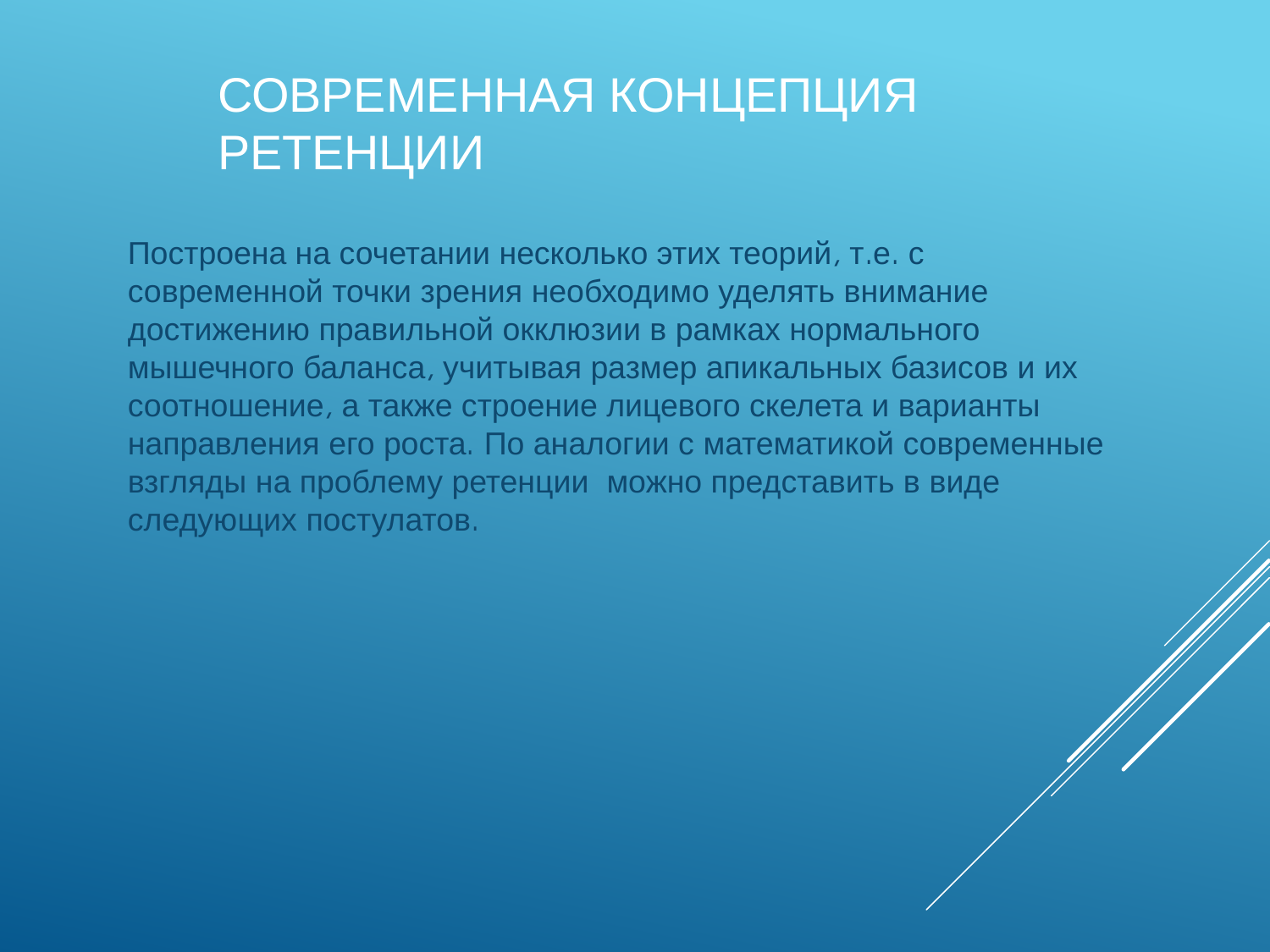

# Современная концепция ретенции
Построена на сочетании несколько этих теорий, т.е. с современной точки зрения необходимо уделять внимание достижению правильной окклюзии в рамках нормального мышечного баланса, учитывая размер апикальных базисов и их соотношение, а также строение лицевого скелета и варианты направления его роста. По аналогии с математикой современные взгляды на проблему ретенции  можно представить в виде следующих постулатов.